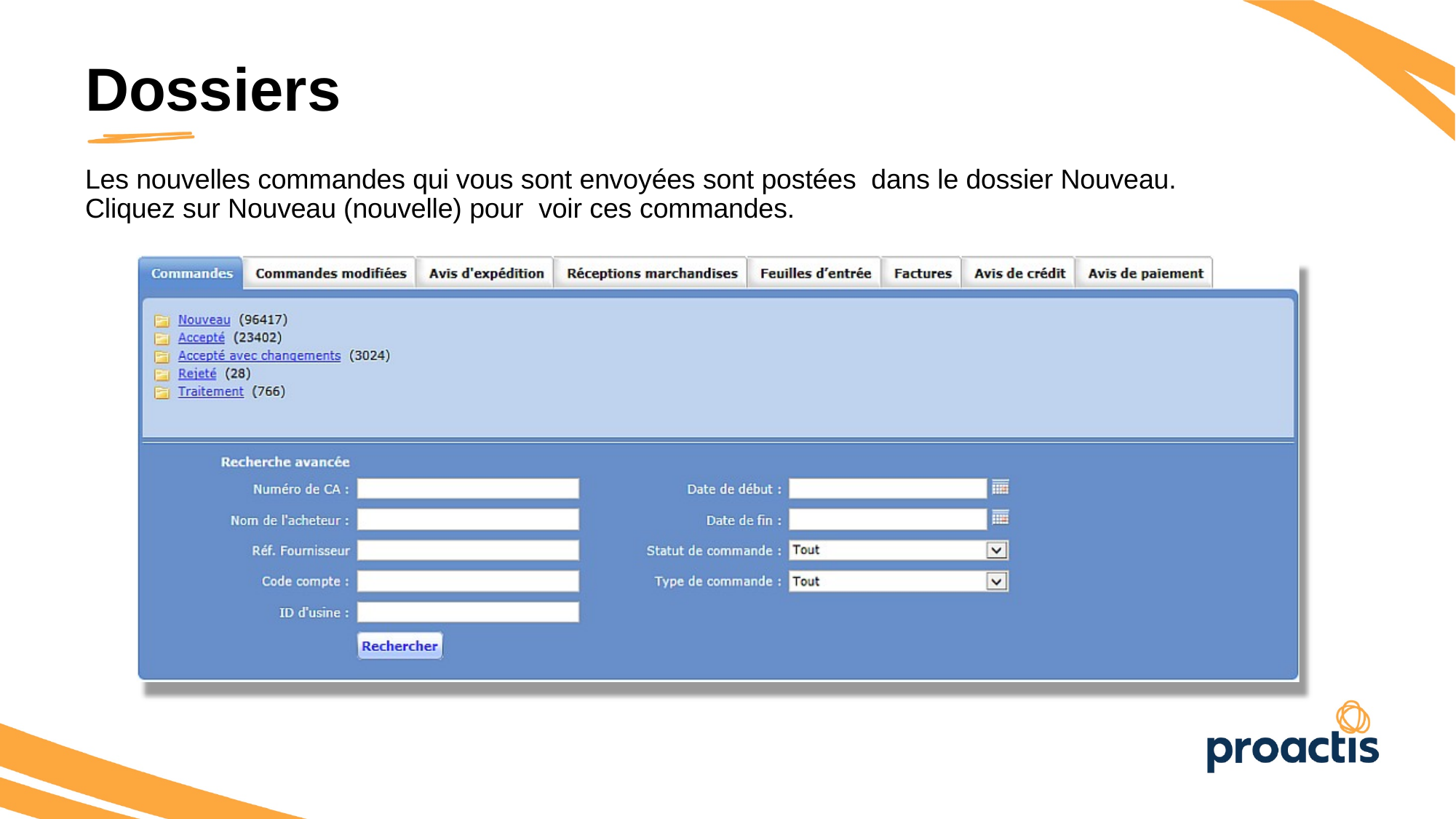

Dossiers
Dossiers
Les nouvelles commandes qui vous sont envoyées sont postées  dans le dossier Nouveau.
Cliquez sur Nouveau (nouvelle) pour  voir ces commandes.